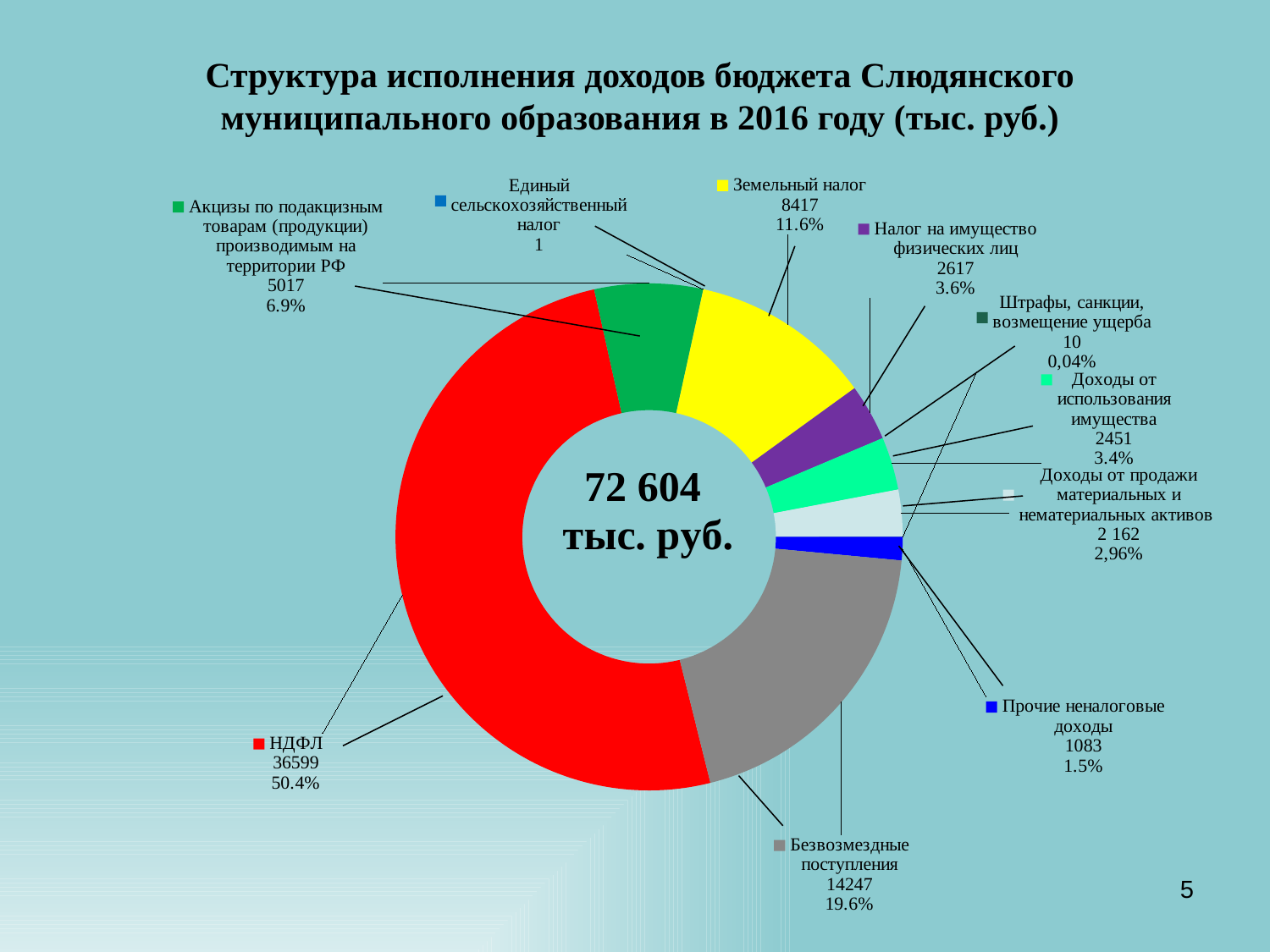

Структура исполнения доходов бюджета Слюдянского муниципального образования в 2016 году (тыс. руб.)

### Chart

| Category | Столбец1 |
|---|---|
| НДФЛ | 36599.0 |
| Акцизы по подакцизным товарам (продукции) производимым на территории РФ | 5017.0 |
| Единый сельскохозяйственный налог | 1.0 |
| Земельный налог | 8417.0 |
| Налог на имущество физических лиц | 2617.0 |
| Доходы от использования имущества | 2451.0 |
| Доходы от продажи материальных и нематериальных активов  | 2162.0 |
| Штрафы, санкции, возмещение ущерба | 10.0 |
| Прочие неналоговые доходы | 1083.0 |
| Безвозмездные поступления | 14247.0 |
5